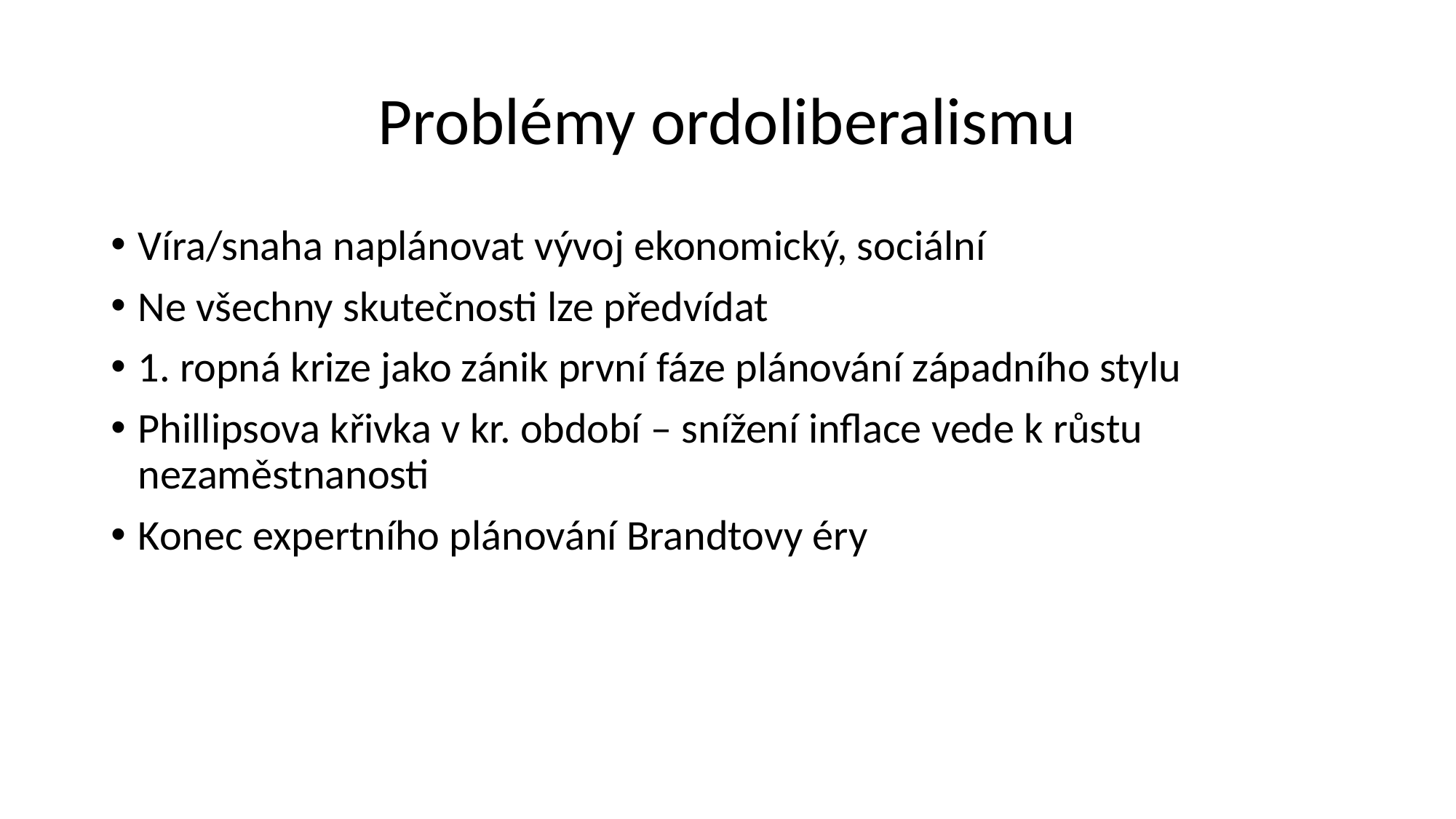

# Problémy ordoliberalismu
Víra/snaha naplánovat vývoj ekonomický, sociální
Ne všechny skutečnosti lze předvídat
1. ropná krize jako zánik první fáze plánování západního stylu
Phillipsova křivka v kr. období – snížení inflace vede k růstu nezaměstnanosti
Konec expertního plánování Brandtovy éry